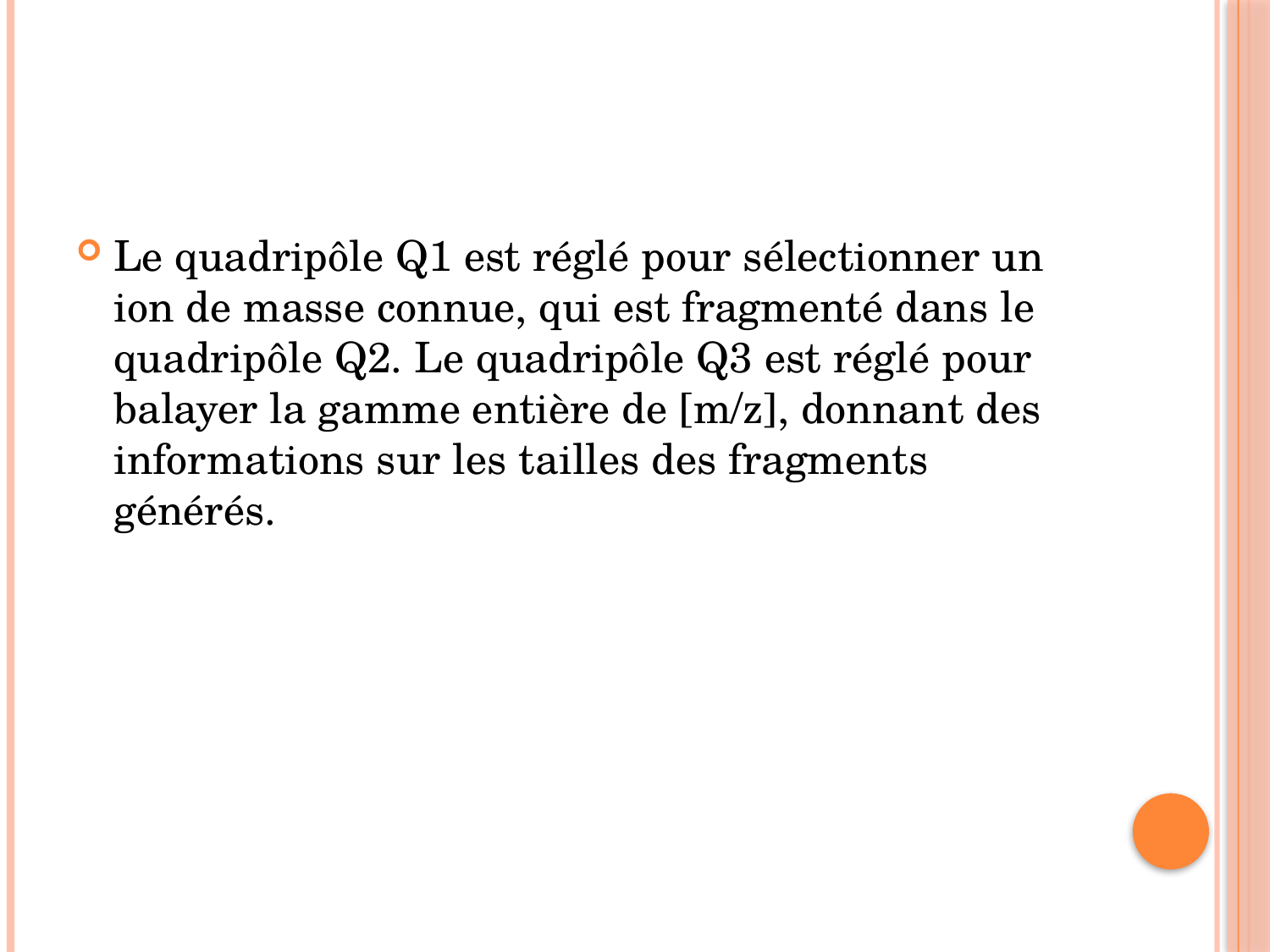

#
Le quadripôle Q1 est réglé pour sélectionner un ion de masse connue, qui est fragmenté dans le quadripôle Q2. Le quadripôle Q3 est réglé pour balayer la gamme entière de [m/z], donnant des informations sur les tailles des fragments générés.